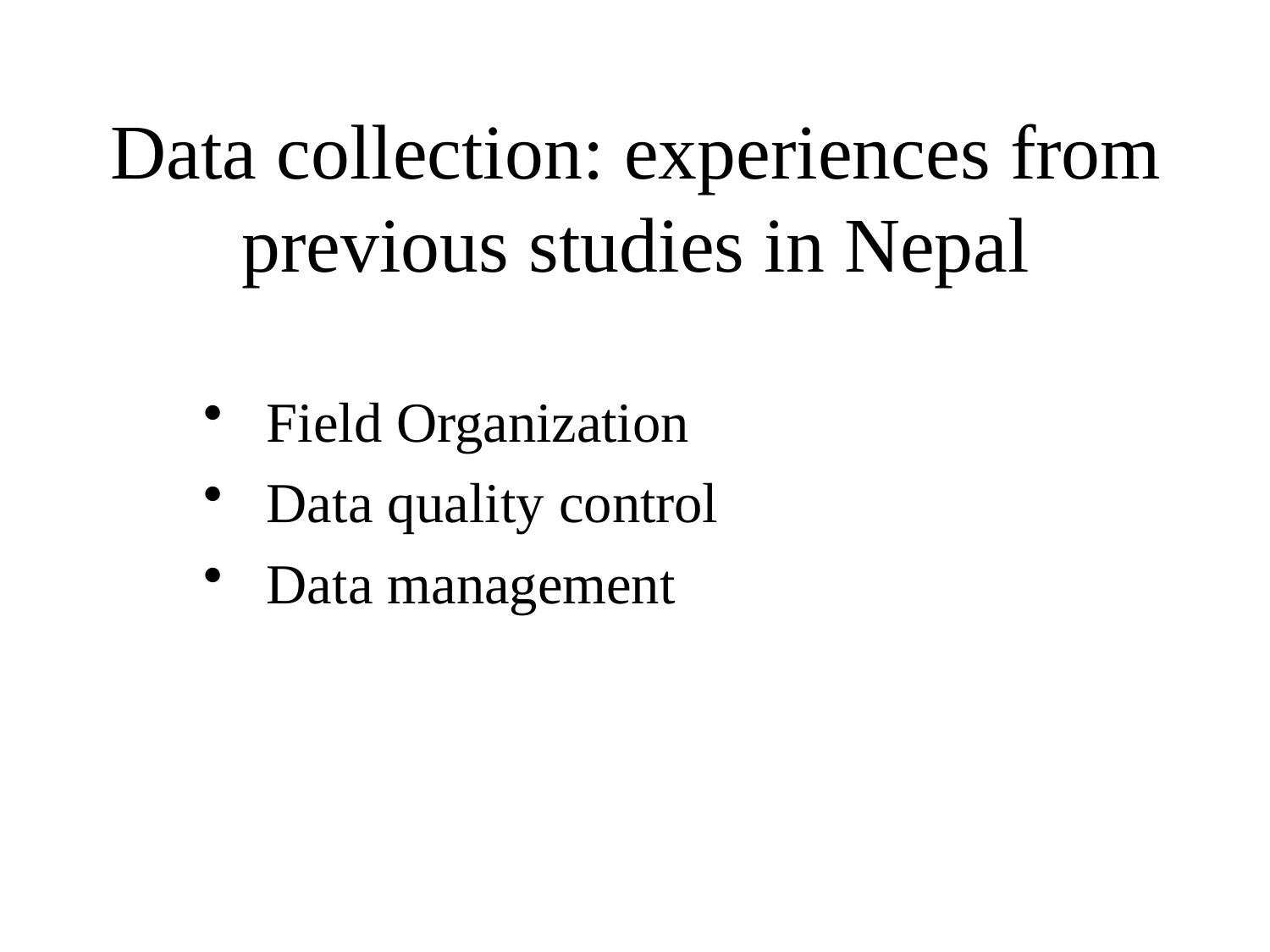

# Data collection: experiences from previous studies in Nepal
Field Organization
Data quality control
Data management